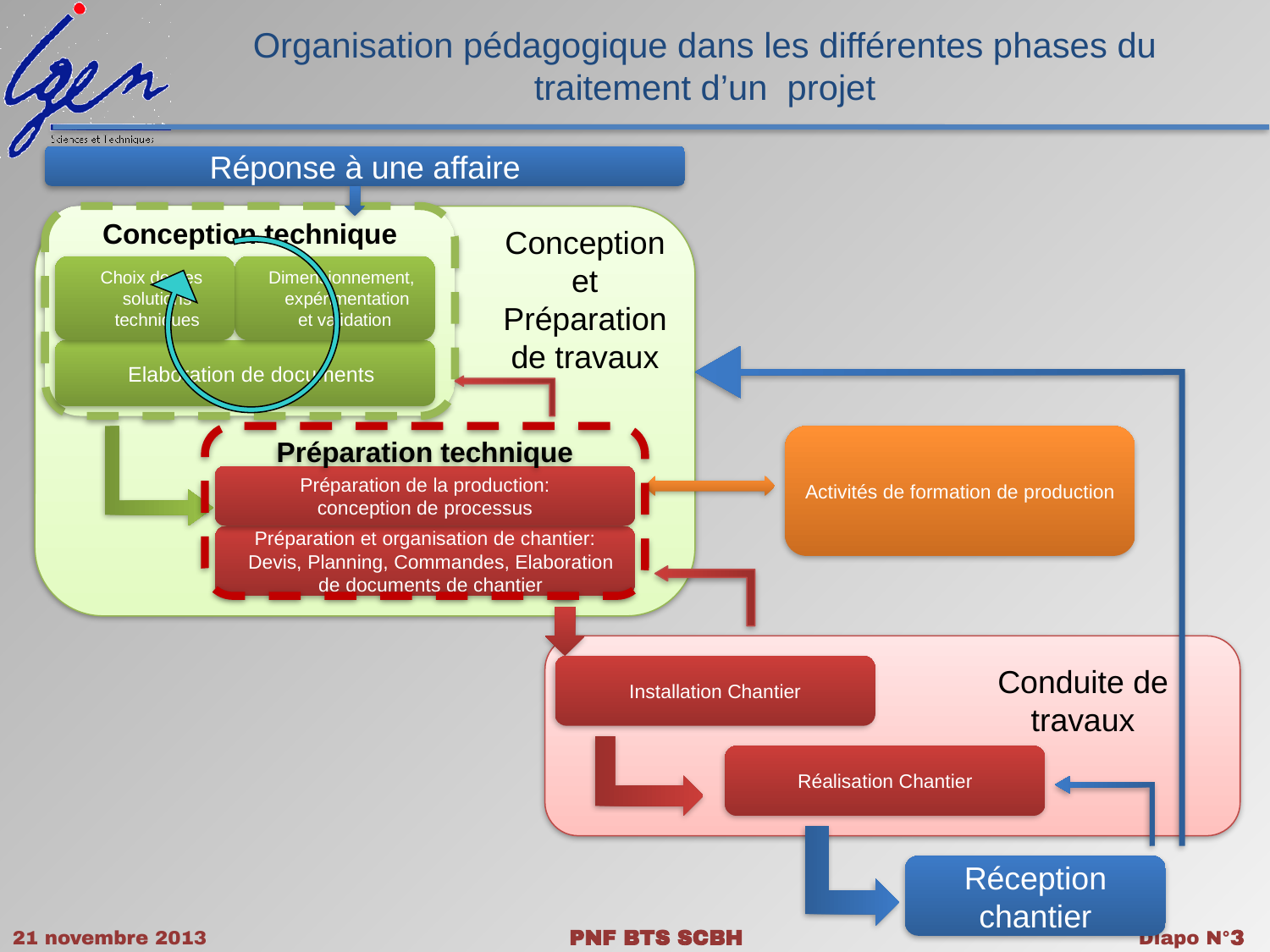

# Organisation pédagogique dans les différentes phases du traitement d’un  projet
Réponse à une affaire

Conception et Préparation de travaux
Conception technique
Choix de des solutions techniques
Dimensionnement, expérimentation et validation
Elaboration de documents

Réception chantier

Préparation technique
Préparation de la production:
 conception de processus
Préparation et organisation de chantier:
Devis, Planning, Commandes, Elaboration de documents de chantier
Activités de formation de production

Installation Chantier

Réalisation Chantier

Conduite de travaux